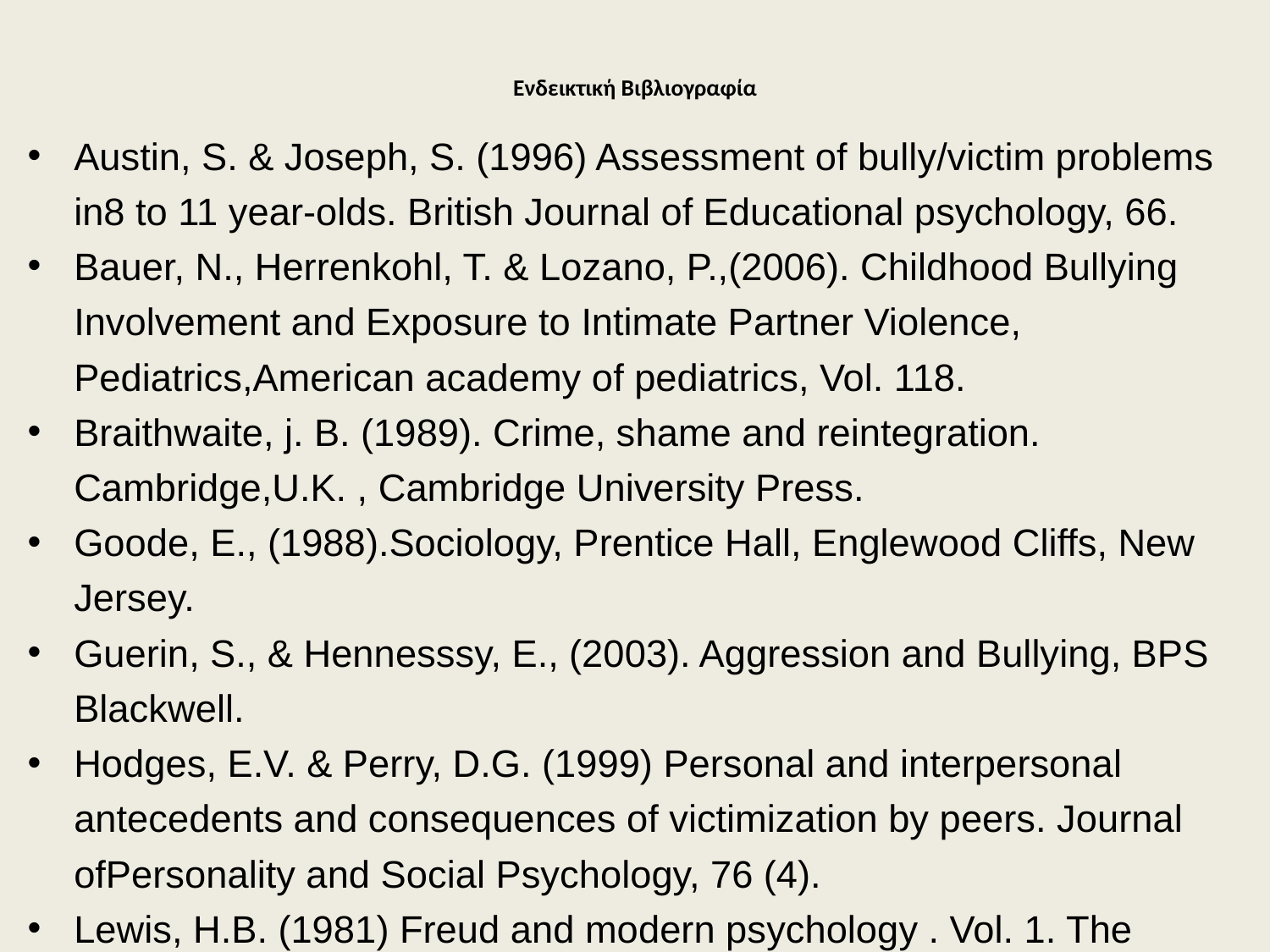

# Ενδεικτική Βιβλιογραφία
Austin, S. & Joseph, S. (1996) Assessment of bully/victim problems in8 to 11 year-olds. British Journal of Educational psychology, 66.
Bauer, N., Herrenkohl, T. & Lozano, P.,(2006). Childhood Bullying Involvement and Exposure to Intimate Partner Violence, Pediatrics,American academy of pediatrics, Vol. 118.
Braithwaite, j. B. (1989). Crime, shame and reintegration. Cambridge,U.K. , Cambridge University Press.
Goode, E., (1988).Sociology, Prentice Hall, Englewood Cliffs, New Jersey.
Guerin, S., & Hennesssy, E., (2003). Aggression and Bullying, BPS Blackwell.
Hodges, E.V. & Perry, D.G. (1999) Personal and interpersonal antecedents and consequences of victimization by peers. Journal ofPersonality and Social Psychology, 76 (4).
Lewis, H.B. (1981) Freud and modern psychology . Vol. 1. The emotional basis of mental illness. New York : Plenum Press. 235